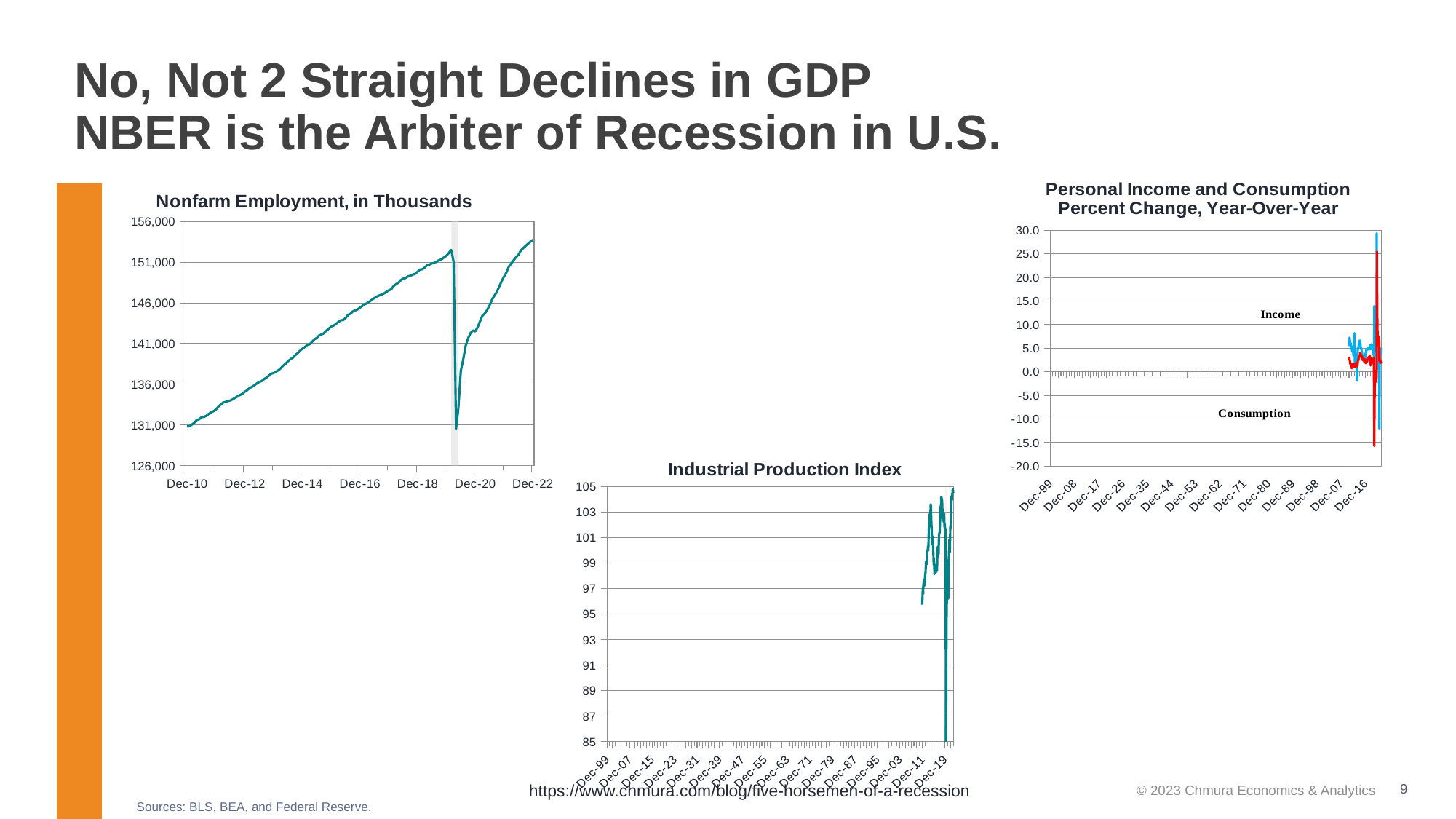

# No, Not 2 Straight Declines in GDP NBER is the Arbiter of Recession in U.S.

### Chart: Personal Income and Consumption Percent Change, Year-Over-Year

| Category |  |  |  |
|---|---|---|---|
| 40483 | 0.0 | 5.473972202506783 | 3.137858064299892 |
| 40513 | 0.0 | 5.783170742475718 | 2.6467741245528975 |
| 40544 | 0.0 | 6.6964060260180425 | 2.950329065355417 |
| 40575 | 0.0 | 7.250253121493033 | 2.537887228459157 |
| 40603 | 0.0 | 6.863904071724303 | 2.4037856342756347 |
| 40634 | 0.0 | 6.205743027295796 | 2.0734354383294518 |
| 40664 | 0.0 | 5.531972622715919 | 1.7029798520943995 |
| 40695 | 0.0 | 5.864740561661974 | 1.6917875502017843 |
| 40725 | 0.0 | 6.087724286548046 | 1.5900146136325288 |
| 40756 | 0.0 | 5.695822109261317 | 1.2830368760253341 |
| 40787 | 0.0 | 5.528699588059993 | 1.3540623727014367 |
| 40817 | 0.0 | 5.188015180155658 | 1.2792096887067395 |
| 40848 | 0.0 | 4.9934530994661275 | 0.8526541569117363 |
| 40878 | 0.0 | 5.173561814348848 | 0.7645463228975524 |
| 40909 | 0.0 | 4.2952377743912695 | 1.0411704962275392 |
| 40940 | 0.0 | 4.58420220948712 | 1.6811089587289052 |
| 40969 | 0.0 | 5.015508539099178 | 1.197806209948693 |
| 41000 | 0.0 | 5.3409206455103275 | 1.4117492212198934 |
| 41030 | 0.0 | 5.076361802686802 | 1.5346132957796854 |
| 41061 | 0.0 | 4.612999587195543 | 1.1943279064118073 |
| 41091 | 0.0 | 3.444605583099891 | 1.2307548210437114 |
| 41122 | 0.0 | 3.421678886407298 | 1.3121123088831732 |
| 41153 | 0.0 | 4.51417921762205 | 1.2886492464584398 |
| 41183 | 0.0 | 5.466550115074842 | 1.0985831519755296 |
| 41214 | 0.0 | 6.681229006992151 | 1.7104623334319502 |
| 41244 | 0.0 | 8.204284617383252 | 1.7068957045604405 |
| 41275 | 0.0 | 2.288260987859969 | 1.7032022703773242 |
| 41306 | 0.0 | 1.5750145219322054 | 1.048765574316901 |
| 41334 | 0.0 | 1.219736199907473 | 1.1951316225992326 |
| 41365 | 0.0 | 0.9652515877743628 | 1.0945551665157316 |
| 41395 | 0.0 | 1.6051540021173816 | 1.3434481876087645 |
| 41426 | 0.0 | 1.8847027571092356 | 1.441214568860394 |
| 41456 | 0.0 | 2.3891622470286755 | 1.3550036136145582 |
| 41487 | 0.0 | 2.595302757343476 | 1.448786580141359 |
| 41518 | 0.0 | 1.946002873784658 | 1.594593253443688 |
| 41548 | 0.0 | 0.8905248017077039 | 1.8864433269726089 |
| 41579 | 0.0 | 0.0783052660465744 | 1.8698098338606917 |
| 41609 | 0.0 | -1.844463215044534 | 1.8655106122445808 |
| 41640 | 0.0 | 3.80968507208308 | 1.155315458450823 |
| 41671 | 0.0 | 4.314762807271455 | 1.7654703022450091 |
| 41699 | 0.0 | 4.833073159222789 | 2.246919151591986 |
| 41730 | 0.0 | 5.04338267394322 | 2.4234998855587886 |
| 41760 | 0.0 | 4.968912185154406 | 2.347950413805533 |
| 41791 | 0.0 | 5.284651116609229 | 2.75657771000275 |
| 41821 | 0.0 | 5.890251867778407 | 2.830975980574868 |
| 41852 | 0.0 | 6.077547798399019 | 3.4171353379742087 |
| 41883 | 0.0 | 6.04706045235428 | 3.148293908262234 |
| 41913 | 0.0 | 6.594921679177812 | 3.494280770529823 |
| 41944 | 0.0 | 6.5972281956150125 | 3.336531883740035 |
| 41974 | 0.0 | 6.6373088077874565 | 3.535746679066354 |
| 42005 | 0.0 | 6.294134346873781 | 4.077119238797877 |
| 42036 | 0.0 | 6.191113373741963 | 3.726338095375703 |
| 42064 | 0.0 | 5.420070064760951 | 3.4439730778005107 |
| 42095 | 0.0 | 5.278906966417485 | 3.518055592877789 |
| 42125 | 0.0 | 5.23295152392389 | 3.622761342405112 |
| 42156 | 0.0 | 4.923729545881983 | 3.3279394990035405 |
| 42186 | 0.0 | 4.66203844746631 | 3.520606069871479 |
| 42217 | 0.0 | 4.340109930703462 | 3.083173064147826 |
| 42248 | 0.0 | 4.063621074034063 | 3.1862647217757445 |
| 42278 | 0.0 | 3.868203654800917 | 2.6184174589510167 |
| 42309 | 0.0 | 3.437980280509634 | 2.5742370249788094 |
| 42339 | 0.0 | 3.2667318549097546 | 2.7138538240950583 |
| 42370 | 0.0 | 2.989305289962263 | 2.6100662687099208 |
| 42401 | 0.0 | 2.454052575734611 | 3.0584554171600553 |
| 42430 | 0.0 | 2.705304885182014 | 2.440981040499346 |
| 42461 | 0.0 | 2.5199510727245356 | 2.5064512217622292 |
| 42491 | 0.0 | 2.1931484708411775 | 2.381588199348683 |
| 42522 | 0.0 | 2.2355927306885404 | 2.7043308764945095 |
| 42552 | 0.0 | 2.4004883672607225 | 2.421553260544873 |
| 42583 | 0.0 | 2.4202226340375166 | 2.240371922863571 |
| 42614 | 0.0 | 2.6930284865883447 | 2.3911570846739894 |
| 42644 | 0.0 | 2.7939785945499285 | 2.272414766172437 |
| 42675 | 0.0 | 3.008324913164251 | 2.2089765866985855 |
| 42705 | 0.0 | 3.0744630946586637 | 2.51421578393618 |
| 42736 | 0.0 | 3.66601199285308 | 2.4802754853207043 |
| 42767 | 0.0 | 4.0939318501388655 | 1.7941551639972575 |
| 42795 | 0.0 | 4.175752507039632 | 2.643721555343692 |
| 42826 | 0.0 | 4.3384435305089175 | 2.3041828557702537 |
| 42856 | 0.0 | 4.812579315201826 | 2.2002194874371384 |
| 42887 | 0.0 | 4.694404929251439 | 2.081990701290648 |
| 42917 | 0.0 | 4.613163142356935 | 2.1259140412864586 |
| 42948 | 0.0 | 4.741012054712979 | 2.1173021872188613 |
| 42979 | 0.0 | 4.942572138833823 | 2.373930578517247 |
| 43009 | 0.0 | 5.057999345076447 | 2.507269445311855 |
| 43040 | 0.0 | 5.146932797213033 | 2.9088930245560585 |
| 43070 | 0.0 | 5.058877553145469 | 3.058226531428132 |
| 43101 | 0.0 | 4.885476674788536 | 2.7654492129646657 |
| 43132 | 0.0 | 4.811055008273879 | 2.8289453336457493 |
| 43160 | 0.0 | 4.858210209259894 | 2.73040978756951 |
| 43191 | 0.0 | 4.8330946205138 | 2.9853173618646034 |
| 43221 | 0.0 | 4.676269979228875 | 3.239476209103098 |
| 43252 | 0.0 | 5.008096584902777 | 3.1041341938494282 |
| 43282 | 0.0 | 5.260025865389206 | 3.2386080040584853 |
| 43313 | 0.0 | 5.3757752225337185 | 3.445684393246795 |
| 43344 | 0.0 | 4.952533012173355 | 2.7693027110254453 |
| 43374 | 0.0 | 4.87365009686811 | 3.1252375566530155 |
| 43405 | 0.0 | 4.836314583465762 | 2.982059304871365 |
| 43435 | 0.0 | 5.746496813731516 | 1.3458421116923303 |
| 43466 | 0.0 | 5.547215238764869 | 1.8537369120990688 |
| 43497 | 0.0 | 5.730012439149057 | 1.8199687286375443 |
| 43525 | 0.0 | 5.841899517235971 | 2.049852514850703 |
| 43556 | 0.0 | 5.739333593853924 | 1.7923664413795892 |
| 43586 | 0.0 | 5.427513797633798 | 1.767527019420645 |
| 43617 | 0.0 | 5.14487883098067 | 1.9041605682832419 |
| 43647 | 0.0 | 4.7313818278641895 | 1.978477388530142 |
| 43678 | 0.0 | 4.791770606388335 | 1.9391675200541192 |
| 43709 | 0.0 | 4.884270306398775 | 2.1764952910317215 |
| 43739 | 0.0 | 4.866037348381025 | 1.8488864492571588 |
| 43770 | 0.0 | 5.030681679232951 | 1.8028936607158208 |
| 43800 | 0.0 | 3.6491393218835544 | 2.894071662571762 |
| 43831 | 0.0 | 4.442774937217253 | 2.686431943626122 |
| 43862 | 0.0 | 4.624521322538455 | 2.954147450791411 |
| 43891 | 1.0 | 2.199243383675875 | -4.200356453061371 |
| 43922 | 1.0 | 13.936020762603473 | -15.680020871641787 |
| 43952 | 0.0 | 9.279187518726362 | -8.720535574989752 |
| 43983 | 0.0 | 8.80417871800887 | -3.7434833654822364 |
| 44013 | 0.0 | 9.723754217012527 | -2.3616699129941576 |
| 44044 | 0.0 | 5.905774214139714 | -2.050598820466676 |
| 44075 | 0.0 | 6.316537684175483 | -0.75737692568002 |
| 44105 | 0.0 | 5.784531747970267 | -0.5979156254049323 |
| 44136 | 0.0 | 4.300816363909177 | -1.41784386324868 |
| 44166 | 0.0 | 5.117720936251646 | -2.0397759168253704 |
| 44197 | 0.0 | 13.952834313547768 | -0.07638006255166196 |
| 44228 | 0.0 | 5.169536637519578 | -1.2737576613387813 |
| 44256 | 0.0 | 29.37070765728993 | 10.351547498419889 |
| 44287 | 0.0 | 0.6202910954430152 | 25.497076236767136 |
| 44317 | 0.0 | 2.73386973033769 | 15.425767287292814 |
| 44348 | 0.0 | 3.1114409747672767 | 9.840107243930296 |
| 44378 | 0.0 | 3.160093975754519 | 7.869549154939626 |
| 44409 | 0.0 | 6.622686597145955 | 7.6425012014021965 |
| 44440 | 0.0 | 5.046579572106458 | 6.603093980250829 |
| 44470 | 0.0 | 6.006690298383188 | 7.051969148651005 |
| 44501 | 0.0 | 7.538096965877572 | 7.434819649108704 |
| 44531 | 0.0 | 7.149747115167382 | 7.0107040422316524 |
| 44562 | 0.0 | -2.3917400839590375 | 5.5537306273274245 |
| 44593 | 0.0 | 5.5974777255605845 | 6.666630148150299 |
| 44621 | 0.0 | -12.053136848832613 | 2.2676644031236703 |
| 44652 | 0.0 | 1.384443901711041 | 2.366226855087361 |
| 44682 | 0.0 | 3.872617073438267 | 2.5972831869391477 |
| 44713 | 0.0 | 4.270083319250051 | 2.133471133254883 |
| 44743 | 0.0 | 3.607482439487164 | 2.1605528424722964 |
| 44774 | 0.0 | 3.6861332287547732 | 2.301849012190327 |
| 44805 | 0.0 | 4.939928404575178 | 2.1146819205305256 |
| 44835 | 0.0 | 4.835713946756504 | 1.911411597783963 |
| 44866 | 0.0 | 4.700929105667151 | 2.0231775743622116 |

### Chart: Nonfarm Employment, in Thousands

| Category |  |  |
|---|---|---|
| 40513 | 0.0 | 130822.0 |
| 40544 | 0.0 | 130841.0 |
| 40575 | 0.0 | 131053.0 |
| 40603 | 0.0 | 131288.0 |
| 40634 | 0.0 | 131602.0 |
| 40664 | 0.0 | 131703.0 |
| 40695 | 0.0 | 131939.0 |
| 40725 | 0.0 | 131999.0 |
| 40756 | 0.0 | 132125.0 |
| 40787 | 0.0 | 132358.0 |
| 40817 | 0.0 | 132562.0 |
| 40848 | 0.0 | 132694.0 |
| 40878 | 0.0 | 132896.0 |
| 40909 | 0.0 | 133250.0 |
| 40940 | 0.0 | 133512.0 |
| 40969 | 0.0 | 133752.0 |
| 41000 | 0.0 | 133834.0 |
| 41030 | 0.0 | 133934.0 |
| 41061 | 0.0 | 134007.0 |
| 41091 | 0.0 | 134159.0 |
| 41122 | 0.0 | 134331.0 |
| 41153 | 0.0 | 134518.0 |
| 41183 | 0.0 | 134677.0 |
| 41214 | 0.0 | 134833.0 |
| 41244 | 0.0 | 135072.0 |
| 41275 | 0.0 | 135263.0 |
| 41306 | 0.0 | 135541.0 |
| 41334 | 0.0 | 135680.0 |
| 41365 | 0.0 | 135871.0 |
| 41395 | 0.0 | 136093.0 |
| 41426 | 0.0 | 136274.0 |
| 41456 | 0.0 | 136386.0 |
| 41487 | 0.0 | 136628.0 |
| 41518 | 0.0 | 136815.0 |
| 41548 | 0.0 | 137040.0 |
| 41579 | 0.0 | 137304.0 |
| 41609 | 0.0 | 137373.0 |
| 41640 | 0.0 | 137548.0 |
| 41671 | 0.0 | 137714.0 |
| 41699 | 0.0 | 137968.0 |
| 41730 | 0.0 | 138293.0 |
| 41760 | 0.0 | 138511.0 |
| 41791 | 0.0 | 138837.0 |
| 41821 | 0.0 | 139069.0 |
| 41852 | 0.0 | 139257.0 |
| 41883 | 0.0 | 139566.0 |
| 41913 | 0.0 | 139818.0 |
| 41944 | 0.0 | 140109.0 |
| 41974 | 0.0 | 140377.0 |
| 42005 | 0.0 | 140568.0 |
| 42036 | 0.0 | 140839.0 |
| 42064 | 0.0 | 140910.0 |
| 42095 | 0.0 | 141194.0 |
| 42125 | 0.0 | 141525.0 |
| 42156 | 0.0 | 141699.0 |
| 42186 | 0.0 | 142001.0 |
| 42217 | 0.0 | 142126.0 |
| 42248 | 0.0 | 142281.0 |
| 42278 | 0.0 | 142587.0 |
| 42309 | 0.0 | 142824.0 |
| 42339 | 0.0 | 143097.0 |
| 42370 | 0.0 | 143205.0 |
| 42401 | 0.0 | 143417.0 |
| 42430 | 0.0 | 143654.0 |
| 42461 | 0.0 | 143851.0 |
| 42491 | 0.0 | 143892.0 |
| 42522 | 0.0 | 144150.0 |
| 42552 | 0.0 | 144521.0 |
| 42583 | 0.0 | 144664.0 |
| 42614 | 0.0 | 144953.0 |
| 42644 | 0.0 | 145071.0 |
| 42675 | 0.0 | 145201.0 |
| 42705 | 0.0 | 145415.0 |
| 42736 | 0.0 | 145628.0 |
| 42767 | 0.0 | 145818.0 |
| 42795 | 0.0 | 145960.0 |
| 42826 | 0.0 | 146165.0 |
| 42856 | 0.0 | 146388.0 |
| 42887 | 0.0 | 146585.0 |
| 42917 | 0.0 | 146768.0 |
| 42948 | 0.0 | 146913.0 |
| 42979 | 0.0 | 147012.0 |
| 43009 | 0.0 | 147153.0 |
| 43040 | 0.0 | 147353.0 |
| 43070 | 0.0 | 147529.0 |
| 43101 | 0.0 | 147662.0 |
| 43132 | 0.0 | 148064.0 |
| 43160 | 0.0 | 148289.0 |
| 43191 | 0.0 | 148468.0 |
| 43221 | 0.0 | 148801.0 |
| 43252 | 0.0 | 148984.0 |
| 43282 | 0.0 | 149050.0 |
| 43313 | 0.0 | 149269.0 |
| 43344 | 0.0 | 149326.0 |
| 43374 | 0.0 | 149471.0 |
| 43405 | 0.0 | 149573.0 |
| 43435 | 0.0 | 149821.0 |
| 43466 | 0.0 | 150100.0 |
| 43497 | 0.0 | 150124.0 |
| 43525 | 0.0 | 150348.0 |
| 43556 | 0.0 | 150636.0 |
| 43586 | 0.0 | 150713.0 |
| 43617 | 0.0 | 150843.0 |
| 43647 | 0.0 | 150921.0 |
| 43678 | 0.0 | 151081.0 |
| 43709 | 0.0 | 151244.0 |
| 43739 | 0.0 | 151337.0 |
| 43770 | 0.0 | 151589.0 |
| 43800 | 0.0 | 151789.0 |
| 43831 | 0.0 | 152128.0 |
| 43862 | 0.0 | 152504.0 |
| 43891 | 1.0 | 151006.0 |
| 43922 | 1.0 | 130513.0 |
| 43952 | 0.0 | 133155.0 |
| 43983 | 0.0 | 137660.0 |
| 44013 | 0.0 | 139048.0 |
| 44044 | 0.0 | 140713.0 |
| 44075 | 0.0 | 141632.0 |
| 44105 | 0.0 | 142279.0 |
| 44136 | 0.0 | 142612.0 |
| 44166 | 0.0 | 142497.0 |
| 44197 | 0.0 | 143017.0 |
| 44228 | 0.0 | 143727.0 |
| 44256 | 0.0 | 144431.0 |
| 44287 | 0.0 | 144694.0 |
| 44317 | 0.0 | 145141.0 |
| 44348 | 0.0 | 145698.0 |
| 44378 | 0.0 | 146387.0 |
| 44409 | 0.0 | 146904.0 |
| 44440 | 0.0 | 147328.0 |
| 44470 | 0.0 | 148005.0 |
| 44501 | 0.0 | 148652.0 |
| 44531 | 0.0 | 149240.0 |
| 44562 | 0.0 | 149744.0 |
| 44593 | 0.0 | 150458.0 |
| 44621 | 0.0 | 150856.0 |
| 44652 | 0.0 | 151224.0 |
| 44682 | 0.0 | 151610.0 |
| 44713 | 0.0 | 151903.0 |
| 44743 | 0.0 | 152440.0 |
| 44774 | 0.0 | 152732.0 |
| 44805 | 0.0 | 153001.0 |
| 44835 | 0.0 | 153264.0 |
| 44866 | 0.0 | 153520.0 |
| 44896 | 0.0 | 153743.0 |

### Chart: Industrial Production Index

| Category |  |  |
|---|---|---|
| 40848 | 0.0 | 95.7455 |
| 40878 | 0.0 | 96.2147 |
| 40909 | 0.0 | 96.8051 |
| 40940 | 0.0 | 97.1033 |
| 40969 | 0.0 | 96.5973 |
| 41000 | 0.0 | 97.3006 |
| 41030 | 0.0 | 97.5046 |
| 41061 | 0.0 | 97.4903 |
| 41091 | 0.0 | 97.7234 |
| 41122 | 0.0 | 97.313 |
| 41153 | 0.0 | 97.2405 |
| 41183 | 0.0 | 97.561 |
| 41214 | 0.0 | 97.9589 |
| 41244 | 0.0 | 98.2061 |
| 41275 | 0.0 | 98.199 |
| 41306 | 0.0 | 98.6835 |
| 41334 | 0.0 | 99.0994 |
| 41365 | 0.0 | 98.9898 |
| 41395 | 0.0 | 99.0782 |
| 41426 | 0.0 | 99.2141 |
| 41456 | 0.0 | 98.9132 |
| 41487 | 0.0 | 99.4891 |
| 41518 | 0.0 | 100.0172 |
| 41548 | 0.0 | 99.9038 |
| 41579 | 0.0 | 100.1479 |
| 41609 | 0.0 | 100.3576 |
| 41640 | 0.0 | 99.9828 |
| 41671 | 0.0 | 100.7485 |
| 41699 | 0.0 | 101.7391 |
| 41730 | 0.0 | 101.8023 |
| 41760 | 0.0 | 102.2116 |
| 41791 | 0.0 | 102.5637 |
| 41821 | 0.0 | 102.8425 |
| 41852 | 0.0 | 102.6499 |
| 41883 | 0.0 | 102.9647 |
| 41913 | 0.0 | 102.9704 |
| 41944 | 0.0 | 103.6017 |
| 41974 | 0.0 | 103.592 |
| 42005 | 0.0 | 102.798 |
| 42036 | 0.0 | 102.1554 |
| 42064 | 0.0 | 101.8077 |
| 42095 | 0.0 | 101.2285 |
| 42125 | 0.0 | 100.7536 |
| 42156 | 0.0 | 100.4529 |
| 42186 | 0.0 | 101.11 |
| 42217 | 0.0 | 100.8802 |
| 42248 | 0.0 | 100.608 |
| 42278 | 0.0 | 100.151 |
| 42309 | 0.0 | 99.3817 |
| 42339 | 0.0 | 98.8572 |
| 42370 | 0.0 | 99.4086 |
| 42401 | 0.0 | 98.8946 |
| 42430 | 0.0 | 98.1385 |
| 42461 | 0.0 | 98.4364 |
| 42491 | 0.0 | 98.2096 |
| 42522 | 0.0 | 98.6766 |
| 42552 | 0.0 | 98.8371 |
| 42583 | 0.0 | 98.7302 |
| 42614 | 0.0 | 98.6287 |
| 42644 | 0.0 | 98.7126 |
| 42675 | 0.0 | 98.3004 |
| 42705 | 0.0 | 98.9063 |
| 42736 | 0.0 | 98.7349 |
| 42767 | 0.0 | 98.4178 |
| 42795 | 0.0 | 99.0726 |
| 42826 | 0.0 | 100.0545 |
| 42856 | 0.0 | 100.139 |
| 42887 | 0.0 | 100.3148 |
| 42917 | 0.0 | 100.1418 |
| 42948 | 0.0 | 99.6878 |
| 42979 | 0.0 | 99.7829 |
| 43009 | 0.0 | 101.0401 |
| 43040 | 0.0 | 101.226 |
| 43070 | 0.0 | 101.3878 |
| 43101 | 0.0 | 101.345 |
| 43132 | 0.0 | 101.7068 |
| 43160 | 0.0 | 102.2785 |
| 43191 | 0.0 | 103.434 |
| 43221 | 0.0 | 102.4735 |
| 43252 | 0.0 | 103.2508 |
| 43282 | 0.0 | 103.4588 |
| 43313 | 0.0 | 104.1802 |
| 43344 | 0.0 | 104.1665 |
| 43374 | 0.0 | 104.0476 |
| 43405 | 0.0 | 103.9603 |
| 43435 | 0.0 | 103.869 |
| 43466 | 0.0 | 103.2684 |
| 43497 | 0.0 | 102.8157 |
| 43525 | 0.0 | 102.9 |
| 43556 | 0.0 | 102.3826 |
| 43586 | 0.0 | 102.5756 |
| 43617 | 0.0 | 102.5928 |
| 43647 | 0.0 | 102.2012 |
| 43678 | 0.0 | 102.9086 |
| 43709 | 0.0 | 102.579 |
| 43739 | 0.0 | 101.7775 |
| 43770 | 0.0 | 102.0979 |
| 43800 | 0.0 | 101.7632 |
| 43831 | 0.0 | 101.303 |
| 43862 | 0.0 | 101.7038 |
| 43891 | 1.0 | 97.8746 |
| 43922 | 1.0 | 84.959 |
| 43952 | 0.0 | 86.3345 |
| 43983 | 0.0 | 91.7523 |
| 44013 | 0.0 | 95.2439 |
| 44044 | 0.0 | 96.1173 |
| 44075 | 0.0 | 96.0711 |
| 44105 | 0.0 | 96.825 |
| 44136 | 0.0 | 97.1183 |
| 44166 | 0.0 | 98.138 |
| 44197 | 0.0 | 99.2645 |
| 44228 | 0.0 | 96.2231 |
| 44256 | 0.0 | 98.8621 |
| 44287 | 0.0 | 99.0246 |
| 44317 | 0.0 | 99.7785 |
| 44348 | 0.0 | 100.1923 |
| 44378 | 0.0 | 100.8724 |
| 44409 | 0.0 | 100.837 |
| 44440 | 0.0 | 99.8498 |
| 44470 | 0.0 | 101.3602 |
| 44501 | 0.0 | 101.961 |
| 44531 | 0.0 | 101.7587 |
| 44562 | 0.0 | 102.146 |
| 44593 | 0.0 | 102.8987 |
| 44621 | 0.0 | 103.5717 |
| 44652 | 0.0 | 104.2709 |
| 44682 | 0.0 | 104.1646 |
| 44713 | 0.0 | 103.9464 |
| 44743 | 0.0 | 104.4852 |
| 44774 | 0.0 | 104.4135 |
| 44805 | 0.0 | 104.8129 |
| 44835 | 0.0 | 104.7474 |
| 44866 | 0.0 | 104.5175 |
|  | None | None |
|  | None | None |
|  | None | None |
|  | None | None |
|  | None | None |
|  | None | None |
|  | None | None |
|  | None | None |
|  | None | None |
|  | None | None |
|  | None | None |
|  | None | None |
https://www.chmura.com/blog/five-horsemen-of-a-recession
Sources: BLS, BEA, and Federal Reserve.